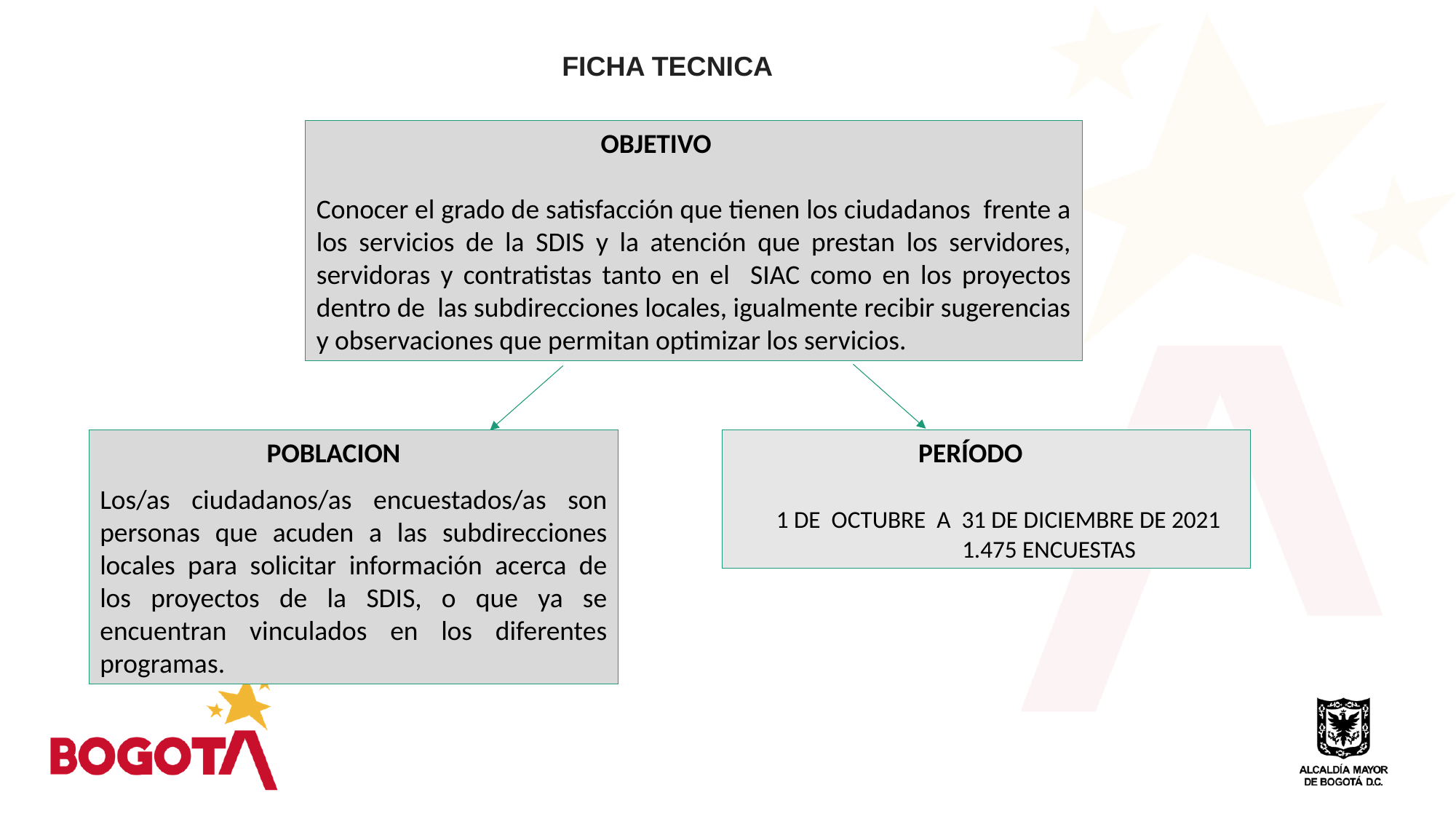

FICHA TECNICA
                                              OBJETIVO

Conocer el grado de satisfacción que tienen los ciudadanos  frente a los servicios de la SDIS y la atención que prestan los servidores, servidoras y contratistas tanto en el  SIAC como en los proyectos dentro de  las subdirecciones locales, igualmente recibir sugerencias y observaciones que permitan optimizar los servicios.
                              PERÍODO

    1 DE  OCTUBRE  A  31 DE DICIEMBRE DE 2021
                       1.475 ENCUESTAS
                           POBLACION
Los/as ciudadanos/as encuestados/as son personas que acuden a las subdirecciones locales para solicitar información acerca de los proyectos de la SDIS, o que ya se encuentran vinculados en los diferentes programas.